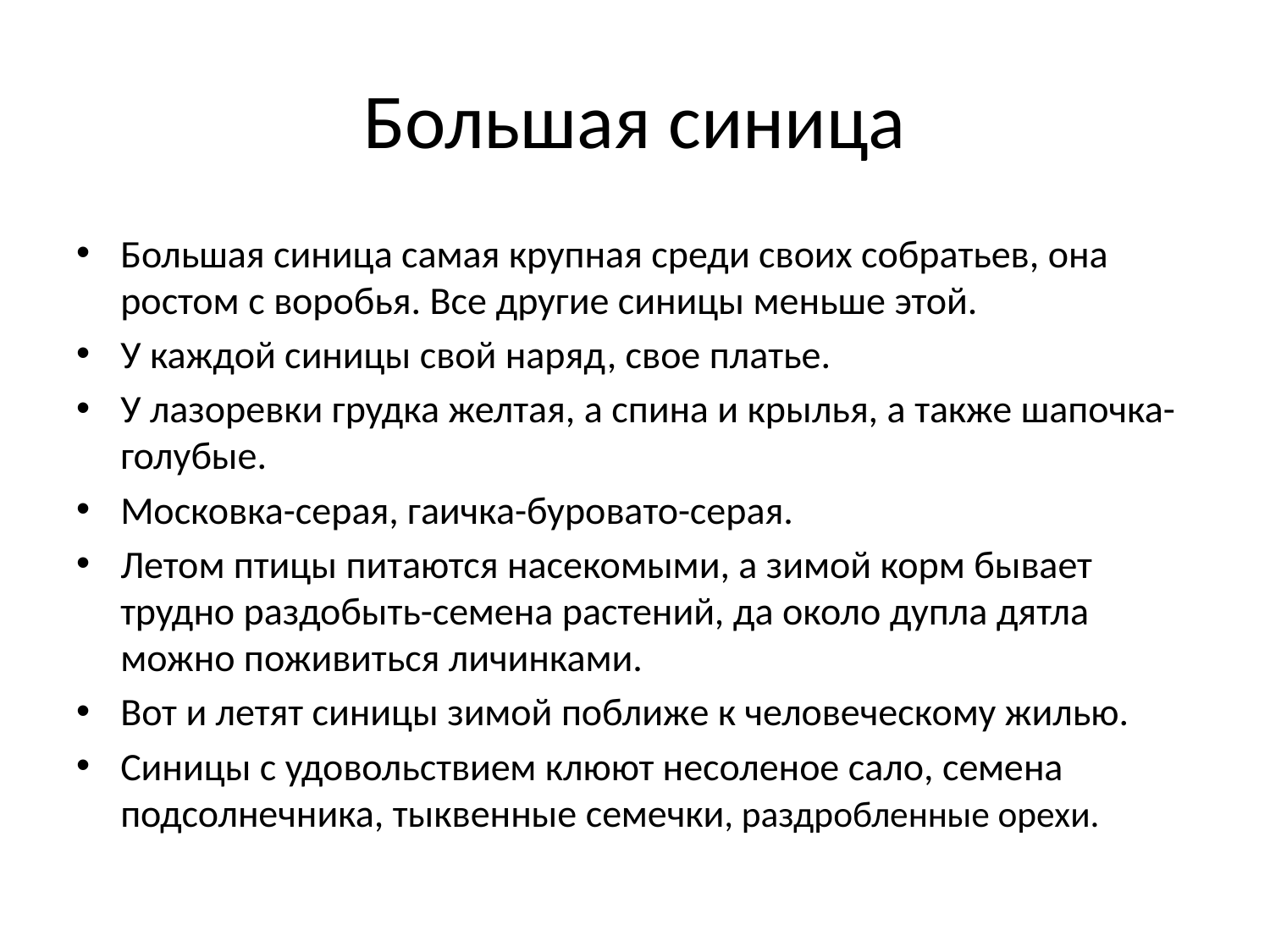

# Большая синица
Большая синица самая крупная среди своих собратьев, она ростом с воробья. Все другие синицы меньше этой.
У каждой синицы свой наряд, свое платье.
У лазоревки грудка желтая, а спина и крылья, а также шапочка-голубые.
Московка-серая, гаичка-буровато-серая.
Летом птицы питаются насекомыми, а зимой корм бывает трудно раздобыть-семена растений, да около дупла дятла можно поживиться личинками.
Вот и летят синицы зимой поближе к человеческому жилью.
Синицы с удовольствием клюют несоленое сало, семена подсолнечника, тыквенные семечки, раздробленные орехи.